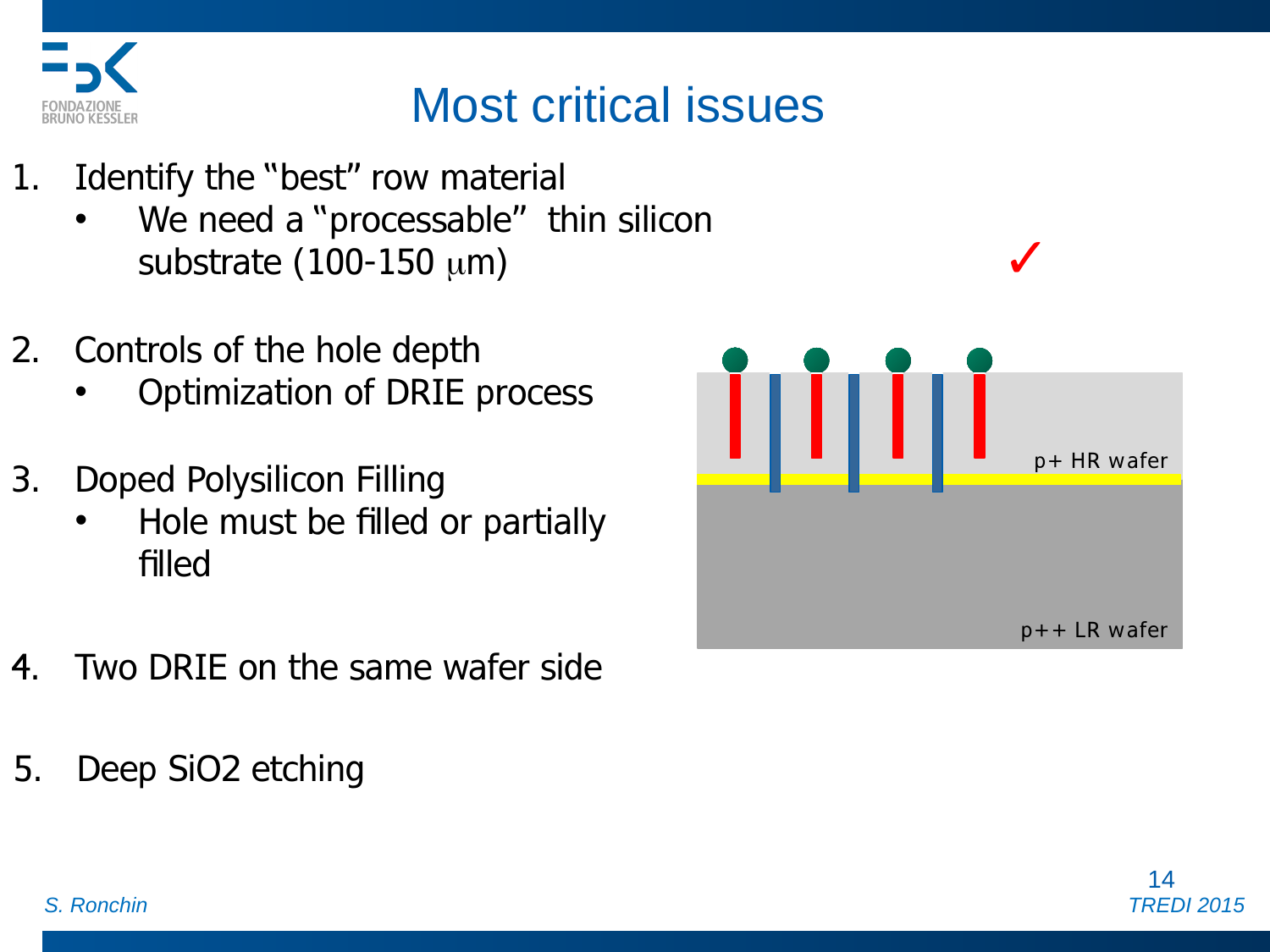

Most critical issues
Identify the “best” row material
We need a “processable”  thin silicon substrate (100-150 μm)

✓
Controls of the hole depth
Optimization of DRIE process

p+ HR wafer

Doped Polysilicon Filling
Hole must be filled or partially filled

p++ LR wafer
Two DRIE on the same wafer side
Deep SiO2 etching
 14
S. Ronchin                                                                                                                                                                      TREDI 2015